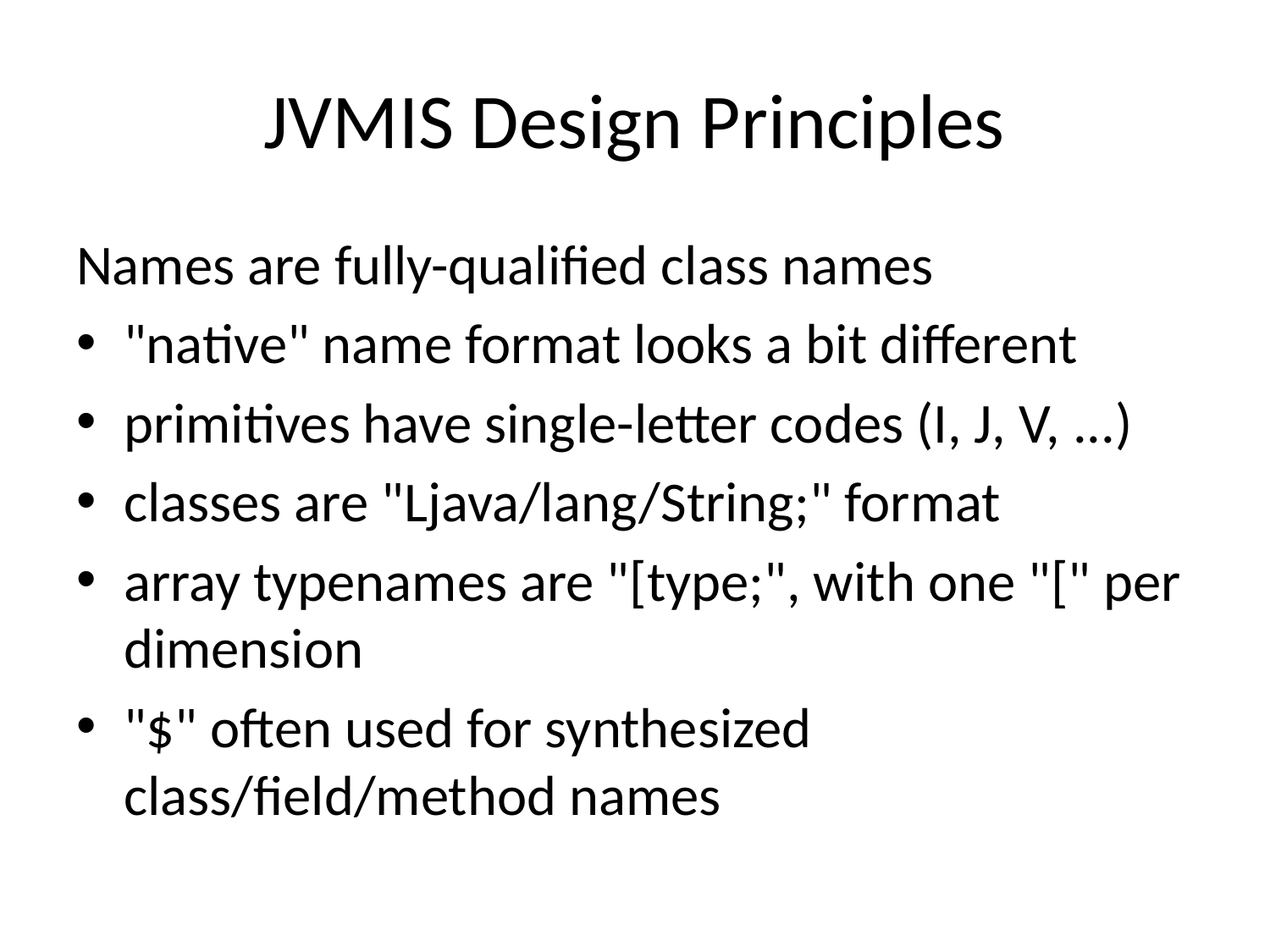

# JVMIS Design Principles
Names are fully-qualified class names
"native" name format looks a bit different
primitives have single-letter codes (I, J, V, ...)
classes are "Ljava/lang/String;" format
array typenames are "[type;", with one "[" per dimension
"$" often used for synthesized class/field/method names